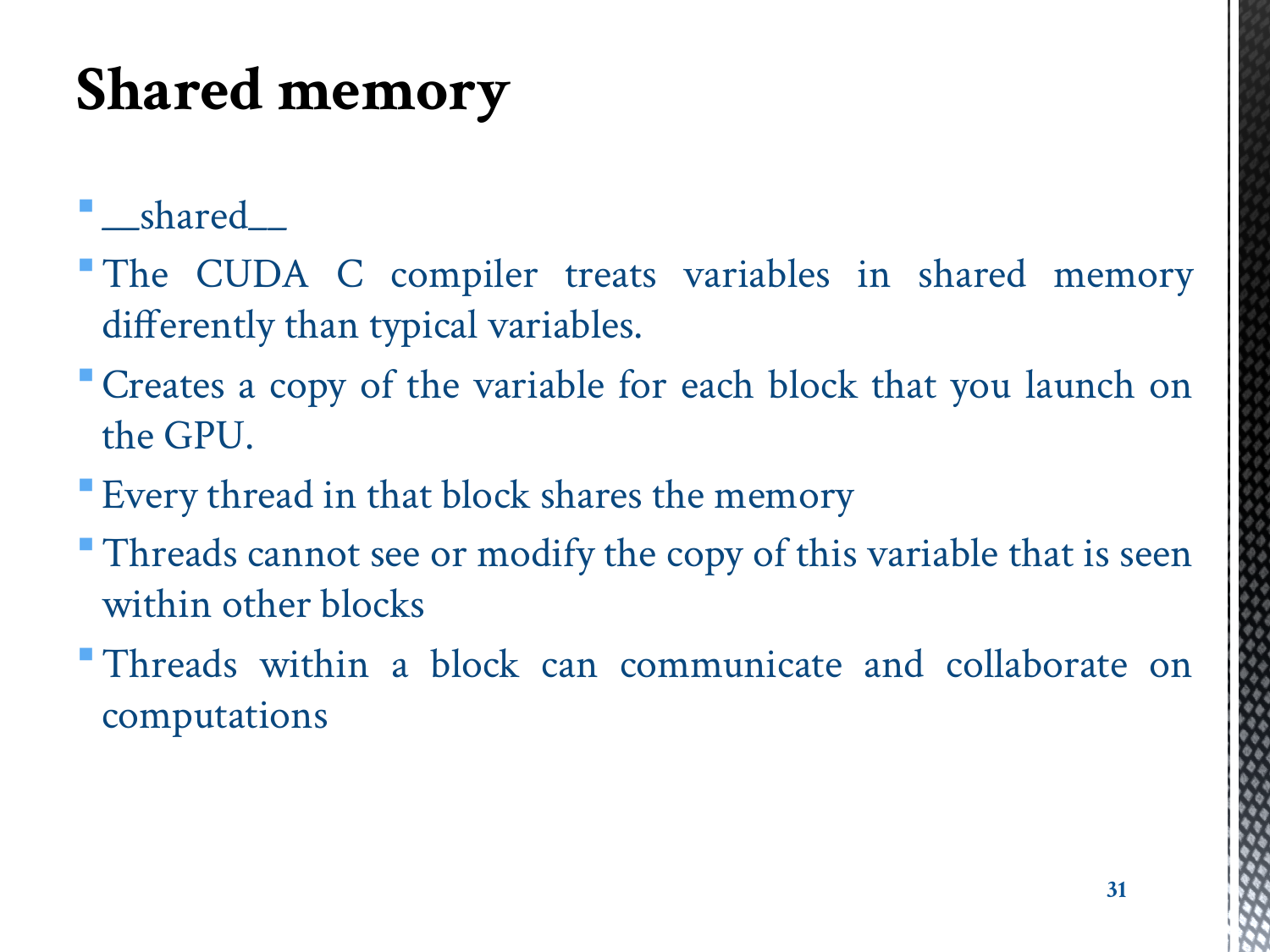

# Shared memory
__shared__
The CUDA C compiler treats variables in shared memory differently than typical variables.
Creates a copy of the variable for each block that you launch on the GPU.
Every thread in that block shares the memory
Threads cannot see or modify the copy of this variable that is seen within other blocks
Threads within a block can communicate and collaborate on computations

31